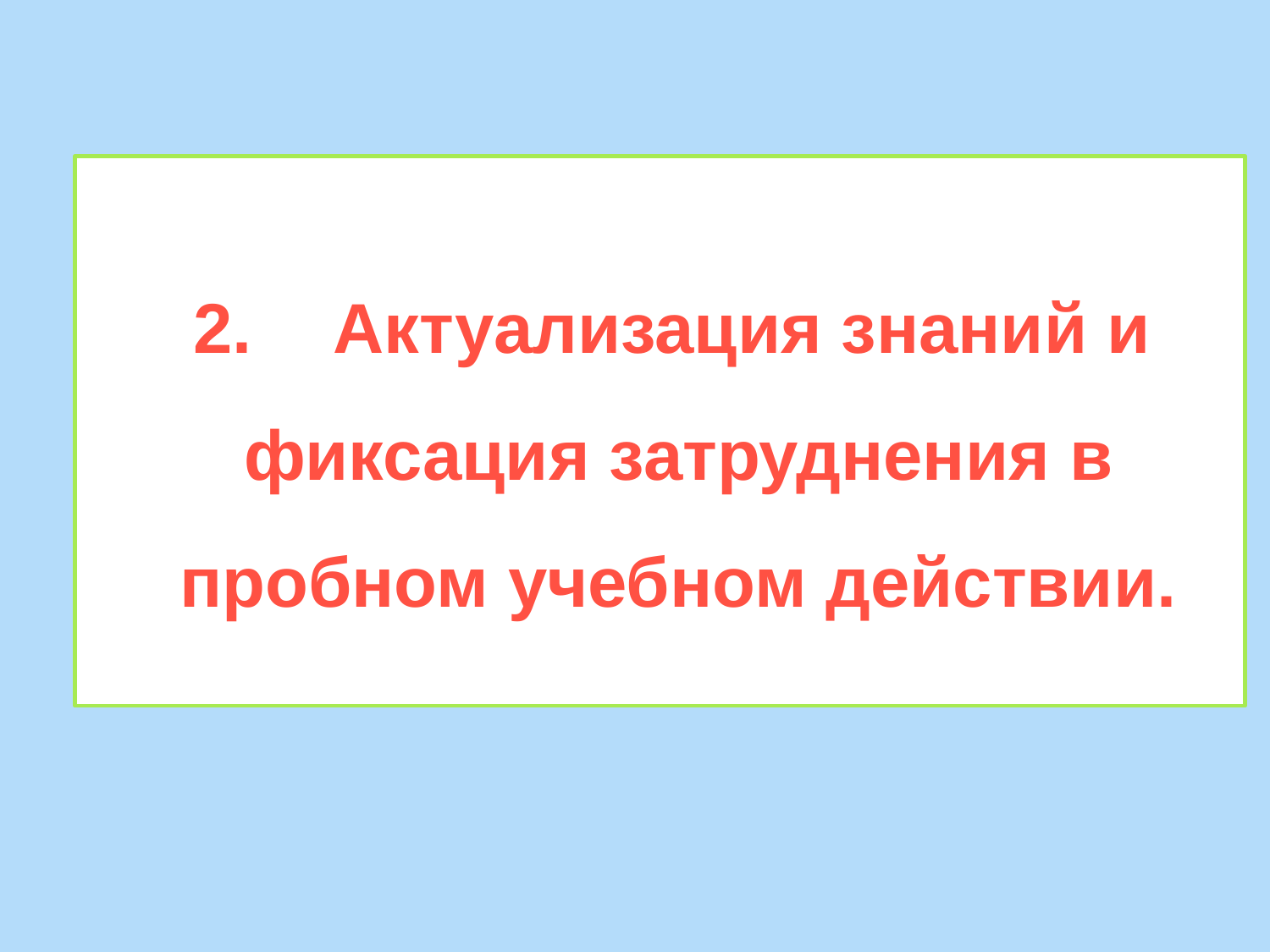

2.	Актуализация знаний и фиксация затруднения в пробном учебном действии.